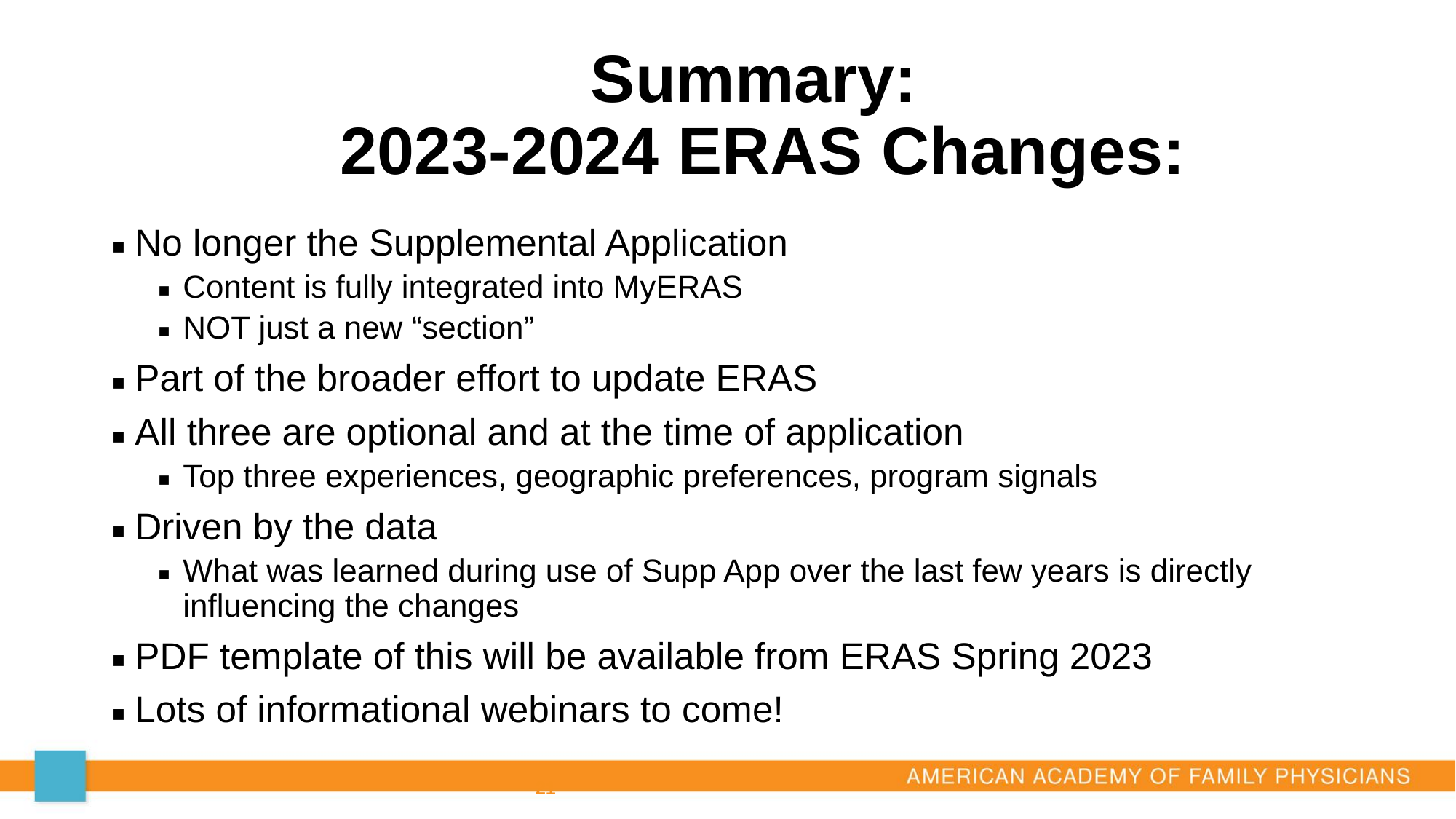

# Summary: 2023-2024 ERAS Changes:
No longer the Supplemental Application
Content is fully integrated into MyERAS
NOT just a new “section”
Part of the broader effort to update ERAS
All three are optional and at the time of application
Top three experiences, geographic preferences, program signals
Driven by the data
What was learned during use of Supp App over the last few years is directly influencing the changes
PDF template of this will be available from ERAS Spring 2023
Lots of informational webinars to come!
21